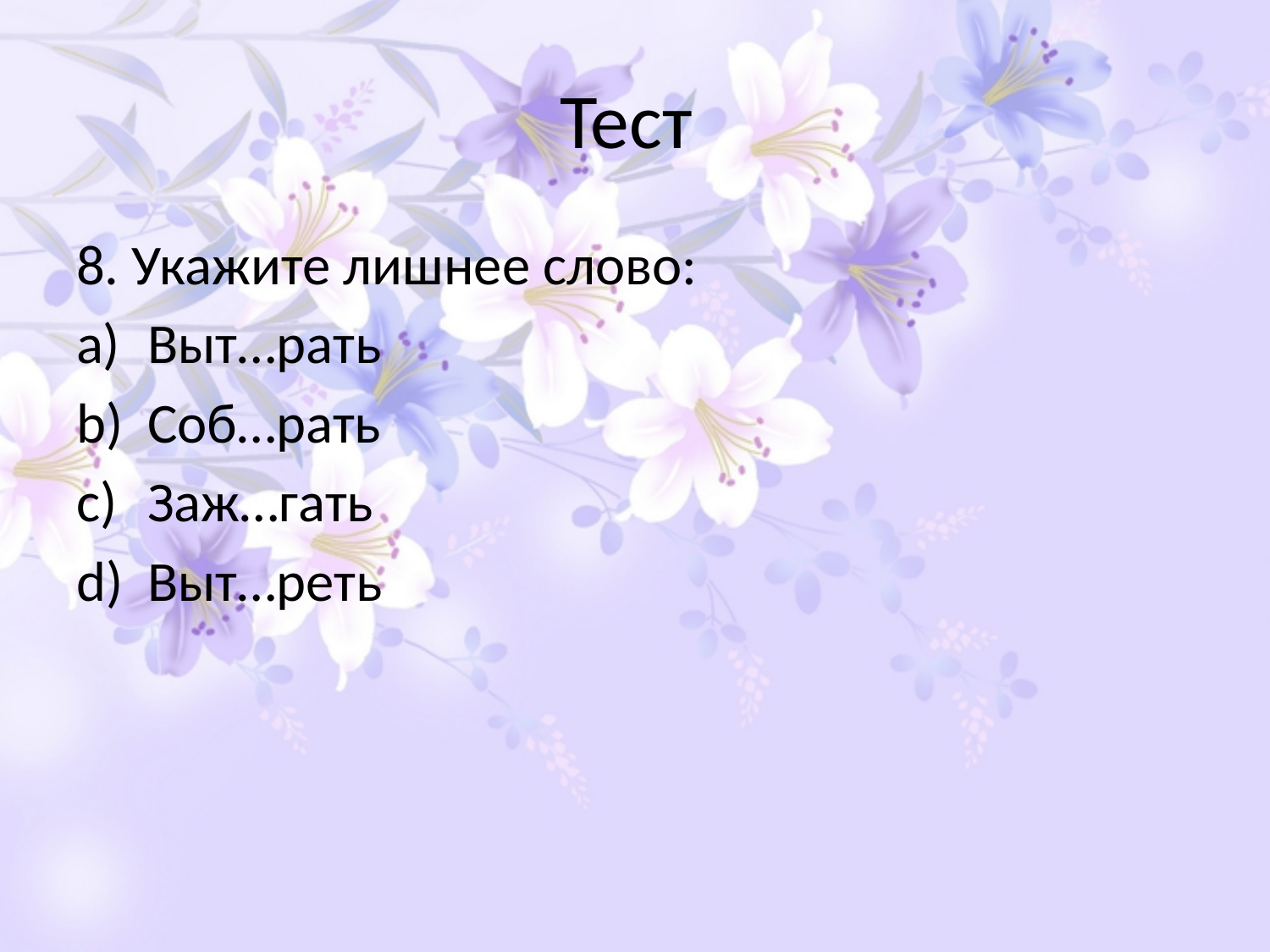

# Тест
8. Укажите лишнее слово:
Выт…рать
Соб…рать
Заж…гать
Выт…реть